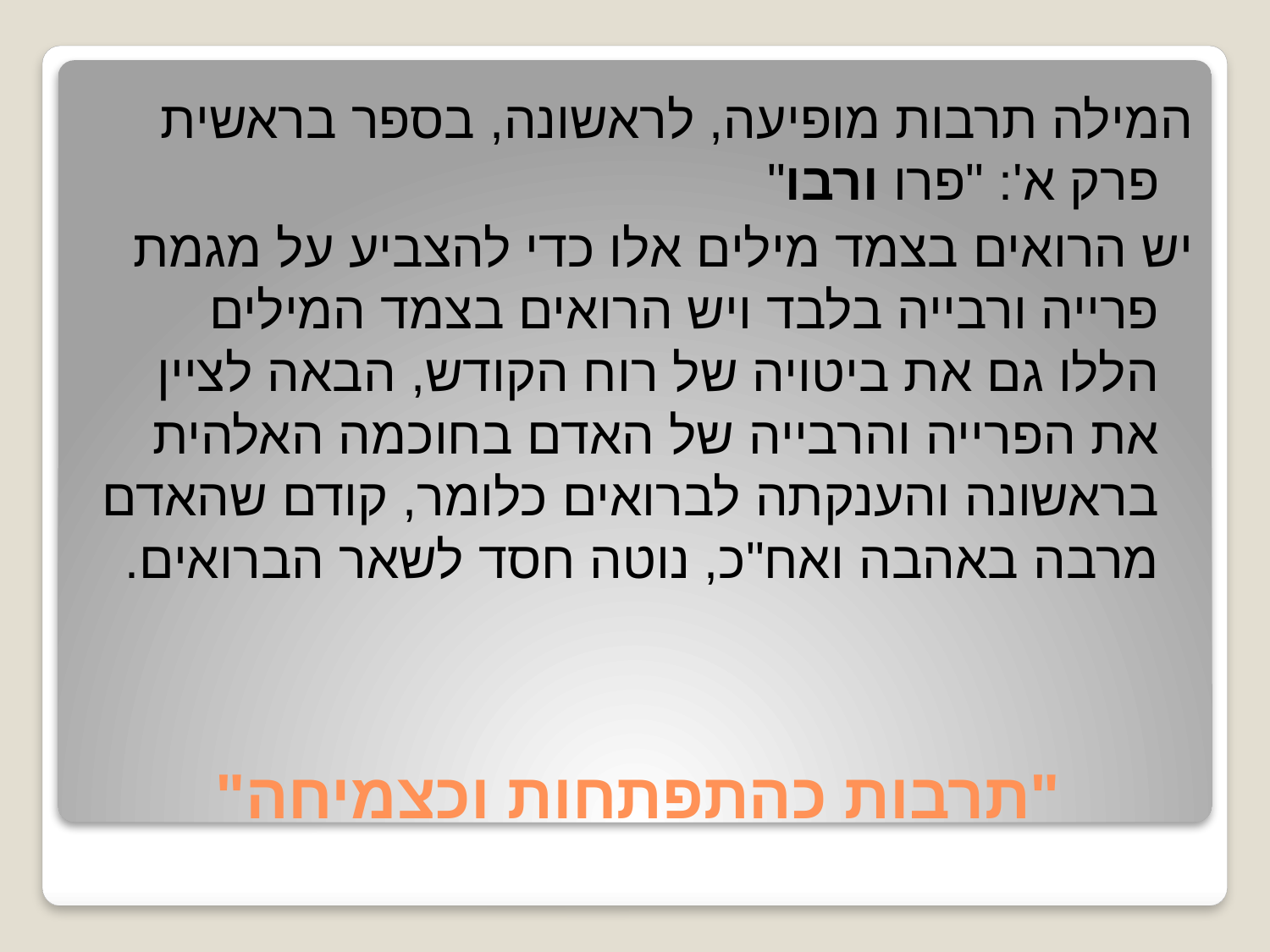

המילה תרבות מופיעה, לראשונה, בספר בראשית פרק א': "פרו ורבו"
יש הרואים בצמד מילים אלו כדי להצביע על מגמת פרייה ורבייה בלבד ויש הרואים בצמד המילים הללו גם את ביטויה של רוח הקודש, הבאה לציין את הפרייה והרבייה של האדם בחוכמה האלהית בראשונה והענקתה לברואים כלומר, קודם שהאדם מרבה באהבה ואח"כ, נוטה חסד לשאר הברואים.
# "תרבות כהתפתחות וכצמיחה"